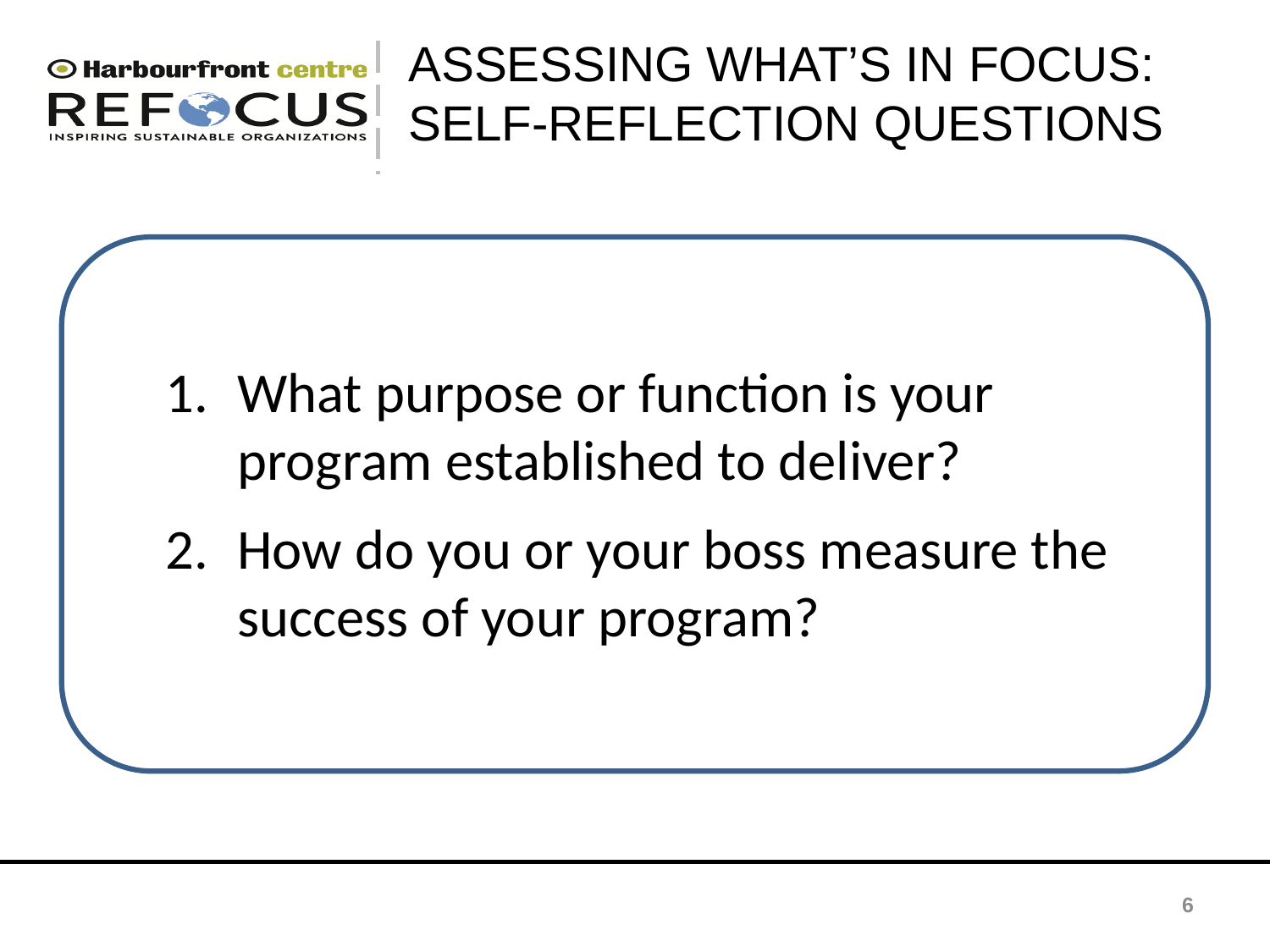

ASSESSING WHAT’S IN FOCUS: Self-Reflection Questions

What purpose or function is your program established to deliver?
How do you or your boss measure the success of your program?
6